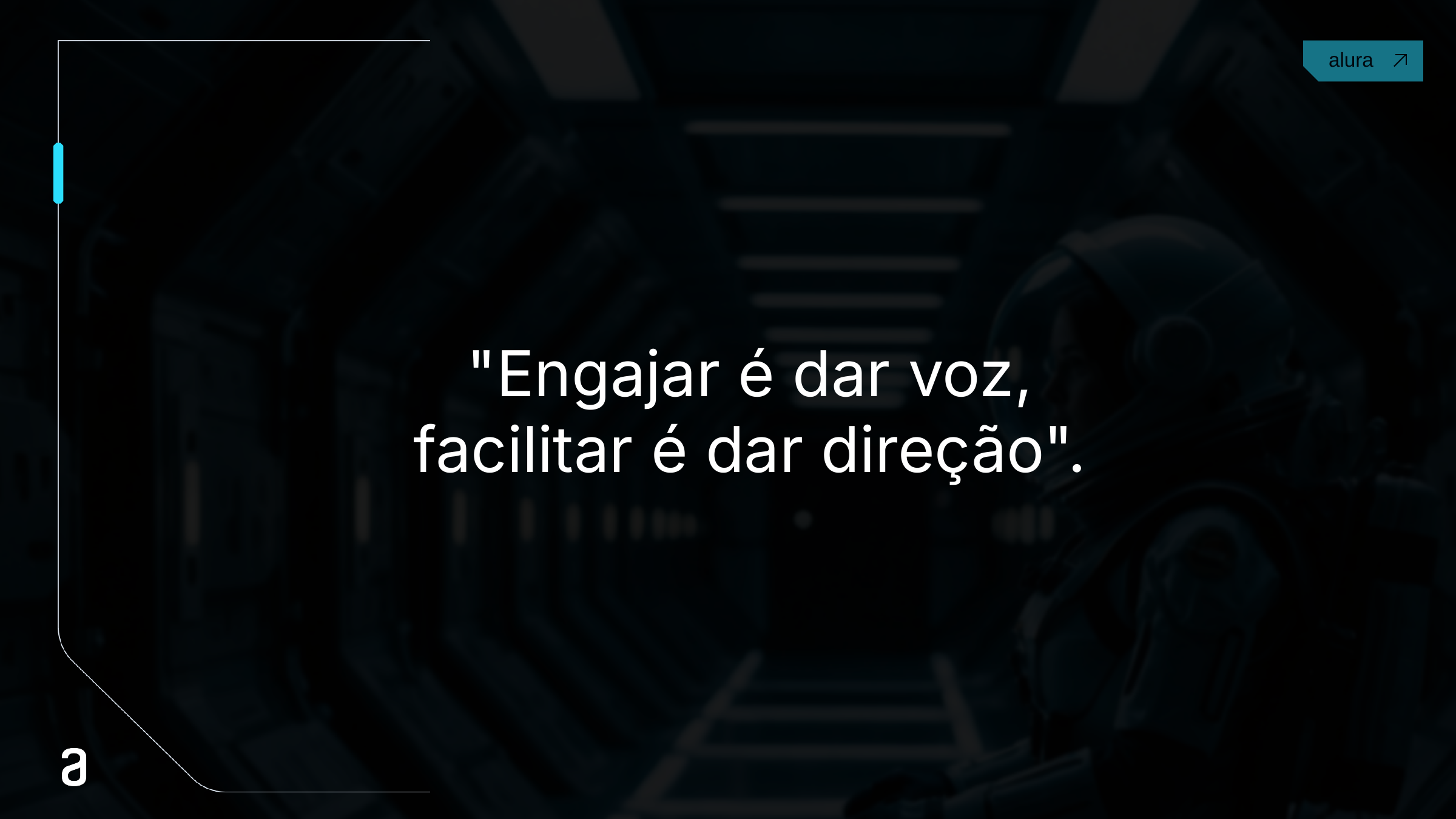

"Engajar é dar voz, facilitar é dar direção".